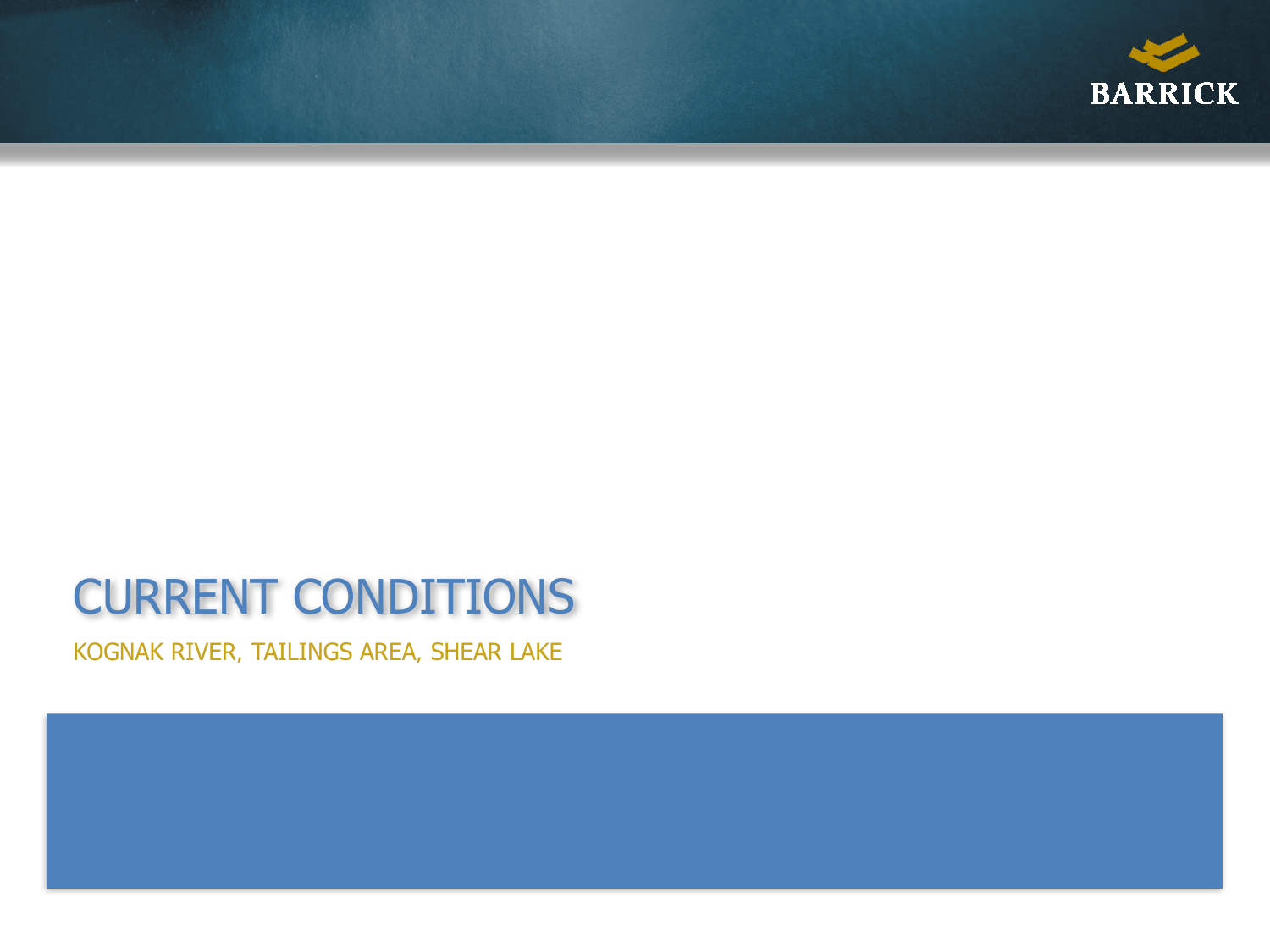

# Current conditions
kognak river, Tailings area, shear lake